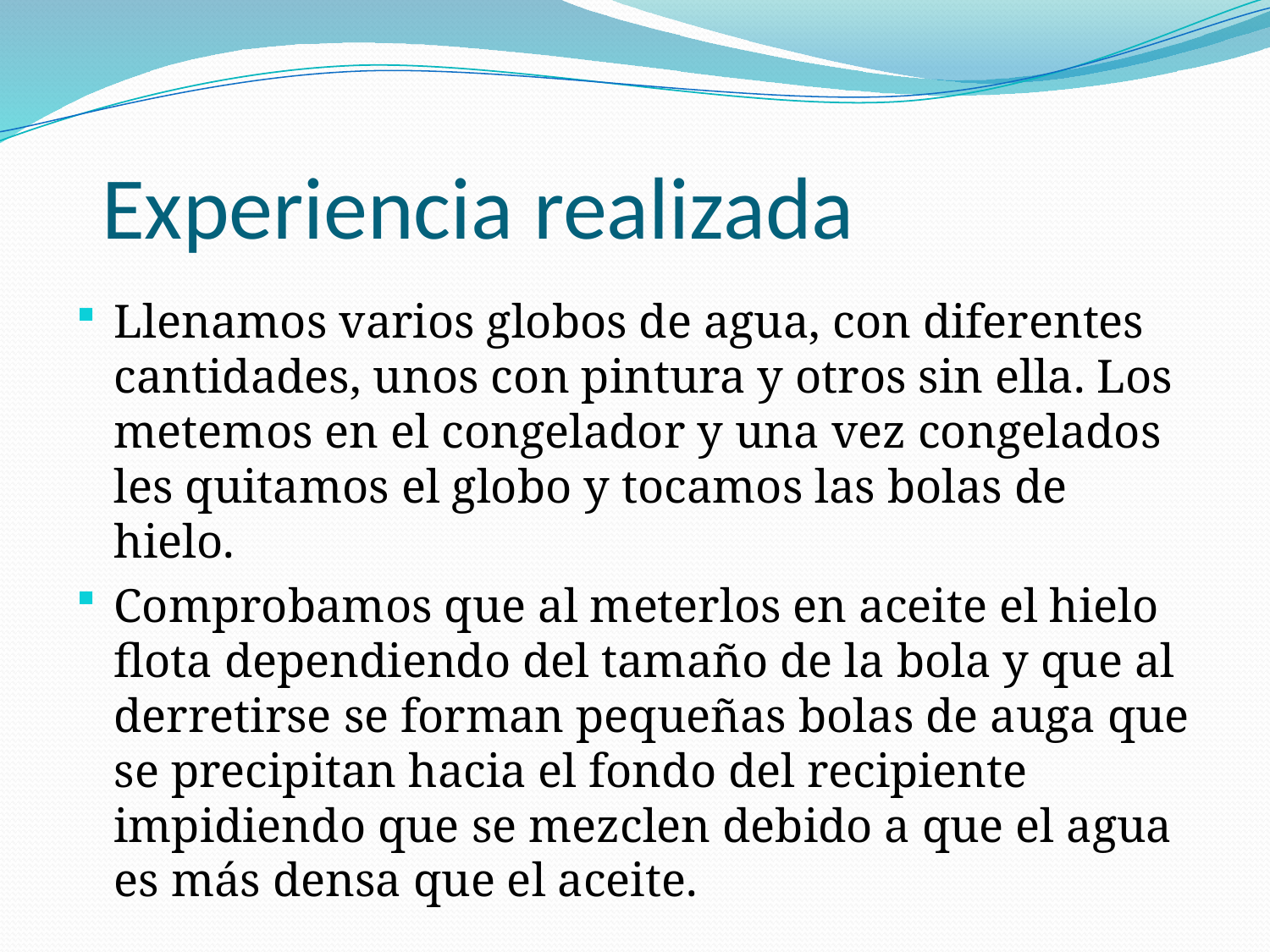

# Experiencia realizada
Llenamos varios globos de agua, con diferentes cantidades, unos con pintura y otros sin ella. Los metemos en el congelador y una vez congelados les quitamos el globo y tocamos las bolas de hielo.
Comprobamos que al meterlos en aceite el hielo flota dependiendo del tamaño de la bola y que al derretirse se forman pequeñas bolas de auga que se precipitan hacia el fondo del recipiente impidiendo que se mezclen debido a que el agua es más densa que el aceite.